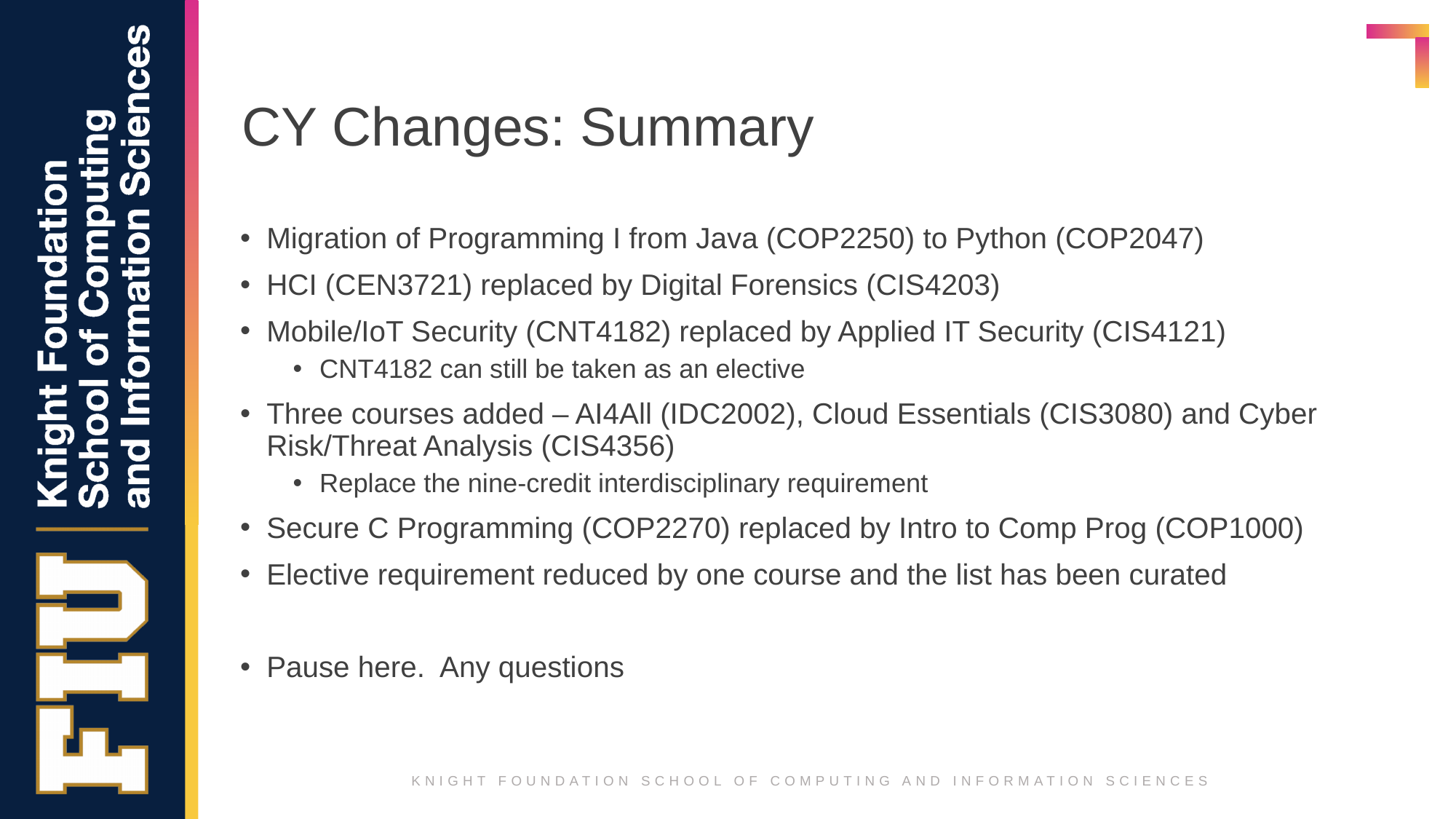

# CY Changes: Summary
Migration of Programming I from Java (COP2250) to Python (COP2047)
HCI (CEN3721) replaced by Digital Forensics (CIS4203)
Mobile/IoT Security (CNT4182) replaced by Applied IT Security (CIS4121)
CNT4182 can still be taken as an elective
Three courses added – AI4All (IDC2002), Cloud Essentials (CIS3080) and Cyber Risk/Threat Analysis (CIS4356)
Replace the nine-credit interdisciplinary requirement
Secure C Programming (COP2270) replaced by Intro to Comp Prog (COP1000)
Elective requirement reduced by one course and the list has been curated

Pause here.  Any questions